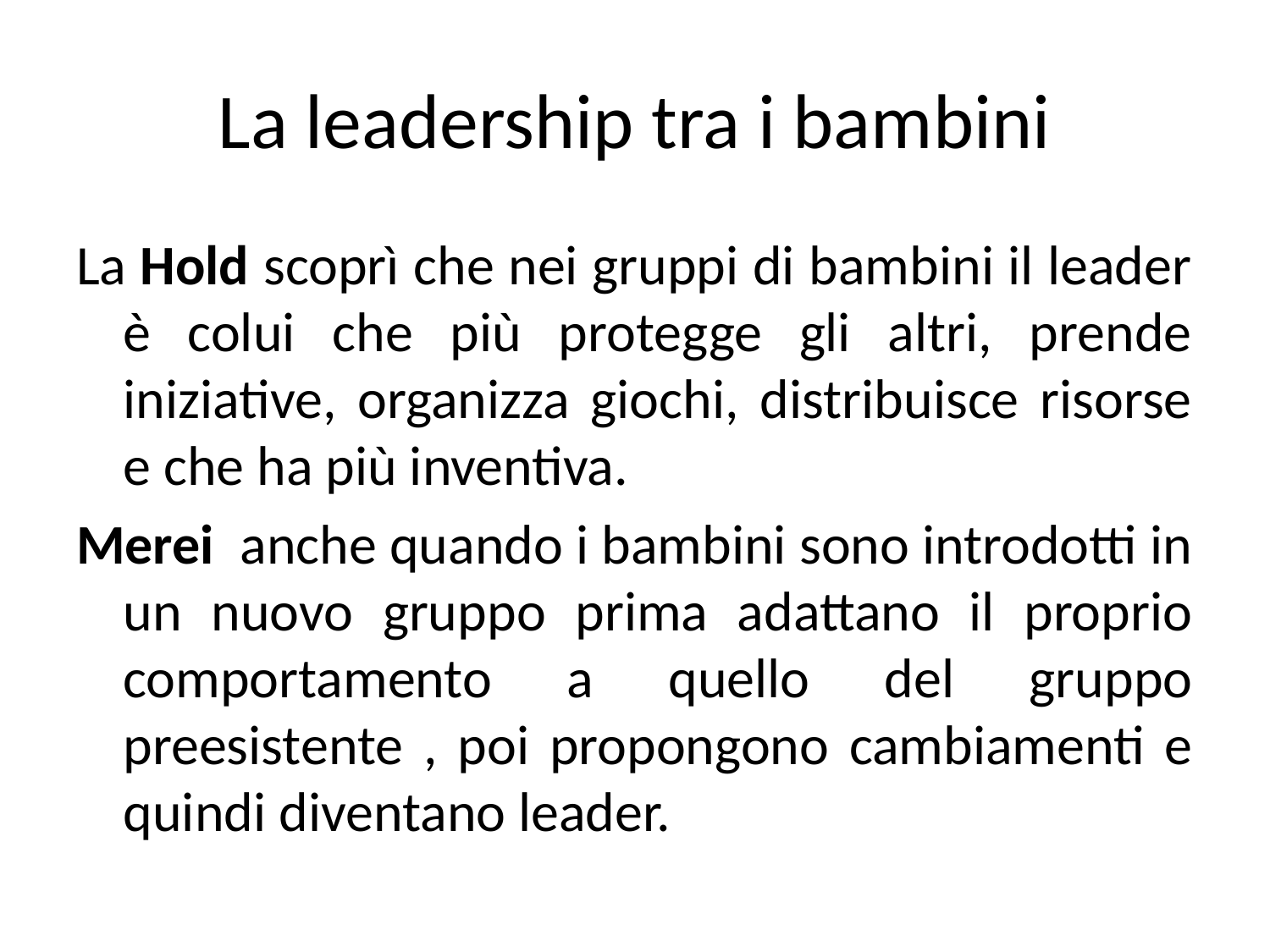

# La leadership tra i bambini
La Hold scoprì che nei gruppi di bambini il leader è colui che più protegge gli altri, prende iniziative, organizza giochi, distribuisce risorse e che ha più inventiva.
Merei  anche quando i bambini sono introdotti in un nuovo gruppo prima adattano il proprio comportamento a quello del gruppo preesistente , poi propongono cambiamenti e quindi diventano leader.